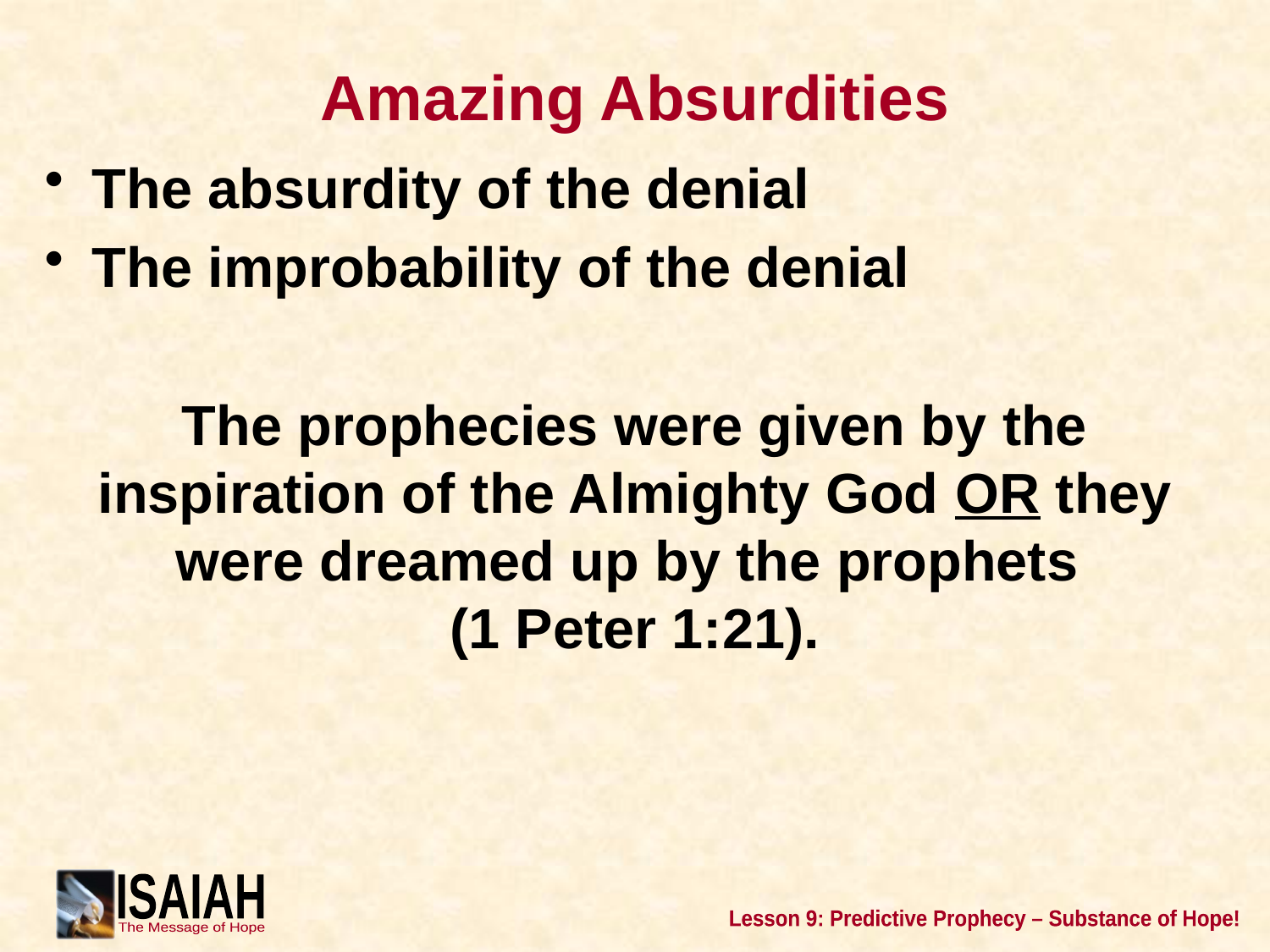

# Amazing Absurdities
The absurdity of the denial
The improbability of the denial

The prophecies were given by the inspiration of the Almighty God OR they were dreamed up by the prophets
(1 Peter 1:21).